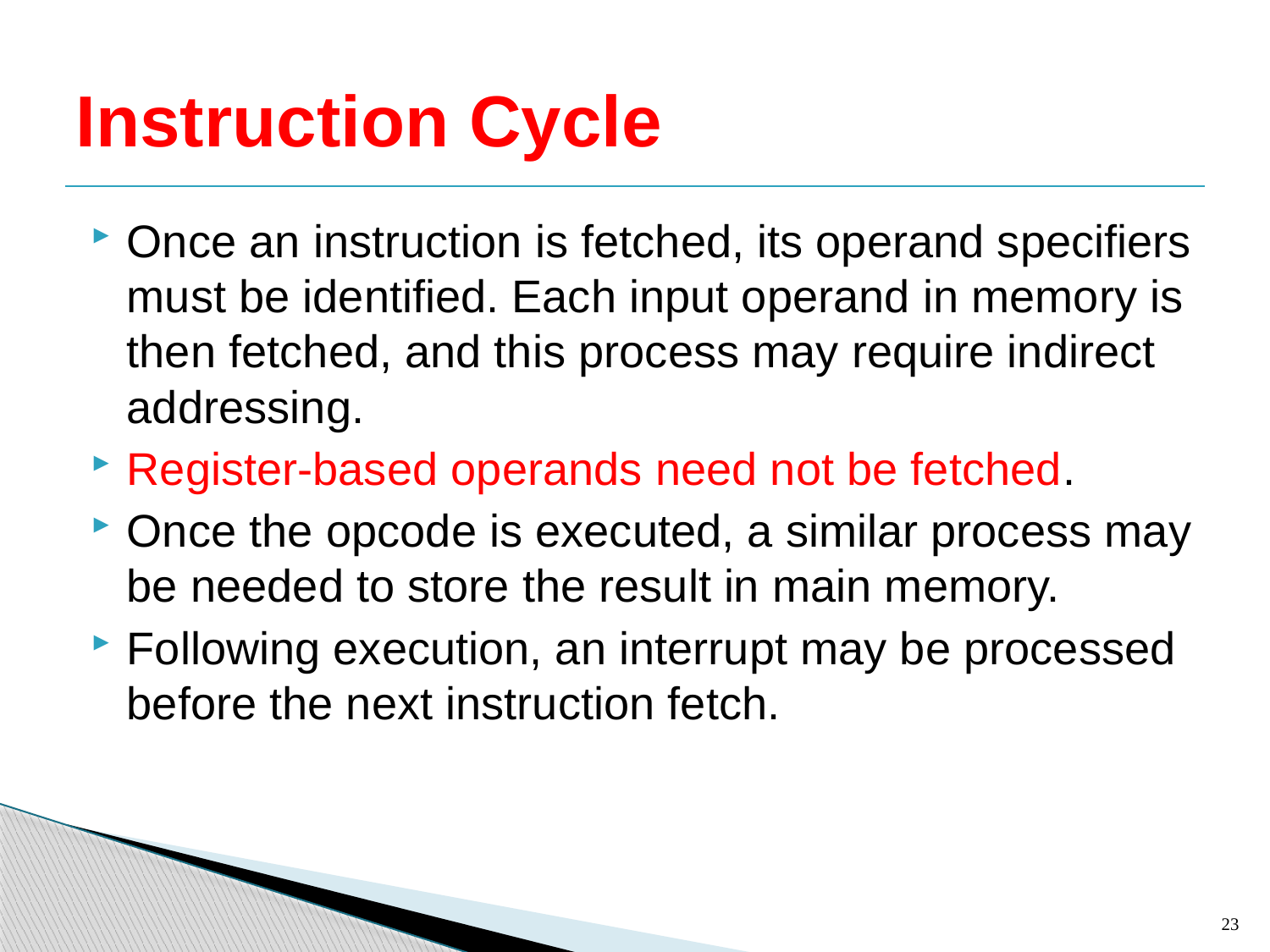

# Instruction Cycle
Once an instruction is fetched, its operand specifiers must be identified. Each input operand in memory is then fetched, and this process may require indirect addressing.
Register-based operands need not be fetched.
Once the opcode is executed, a similar process may be needed to store the result in main memory.
Following execution, an interrupt may be processed before the next instruction fetch.

23